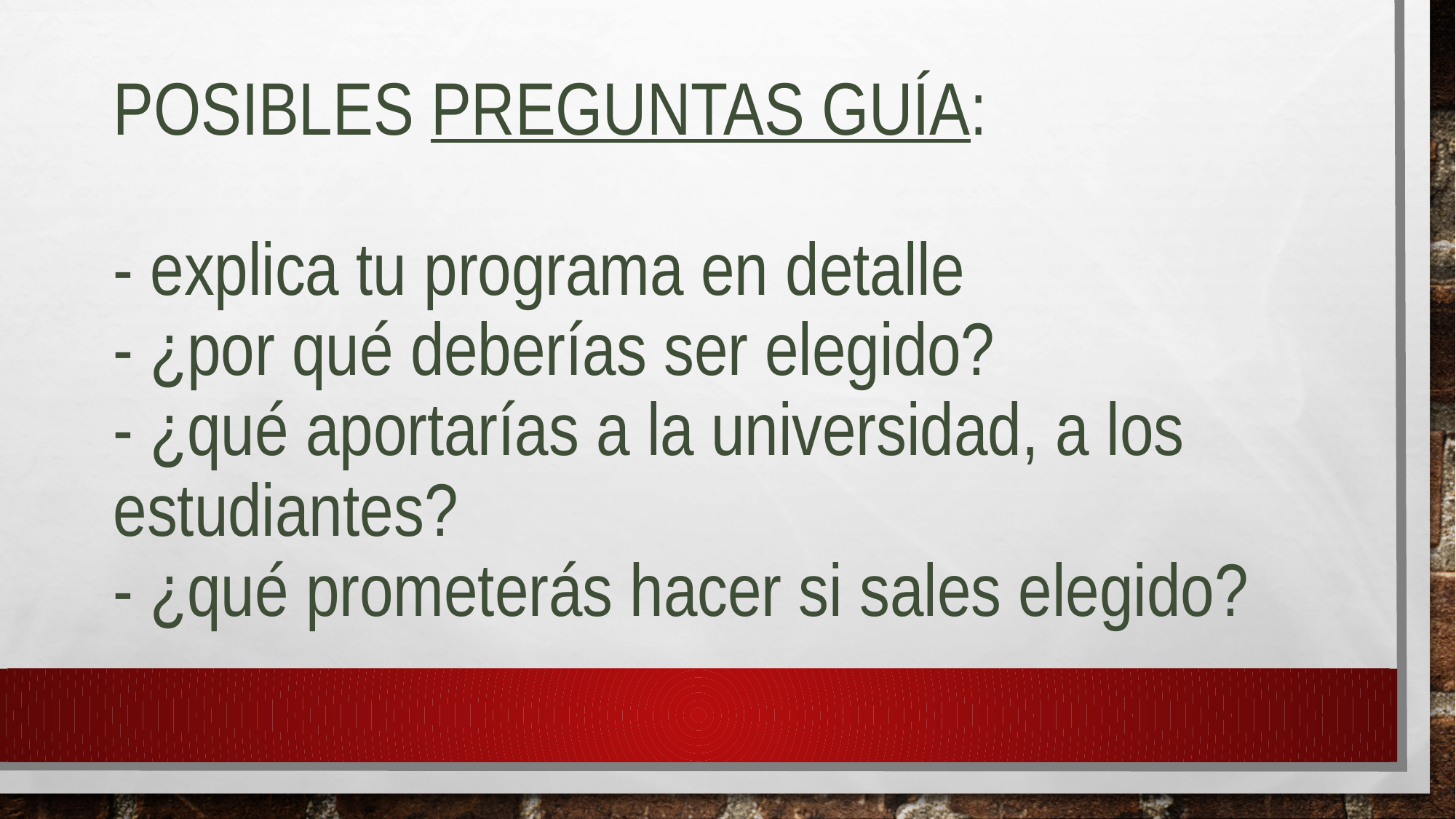

# Posibles preguntas guía: - explica tu programa en detalle - ¿por qué deberías ser elegido? - ¿qué aportarías a la universidad, a los estudiantes? - ¿qué prometerás hacer si sales elegido?